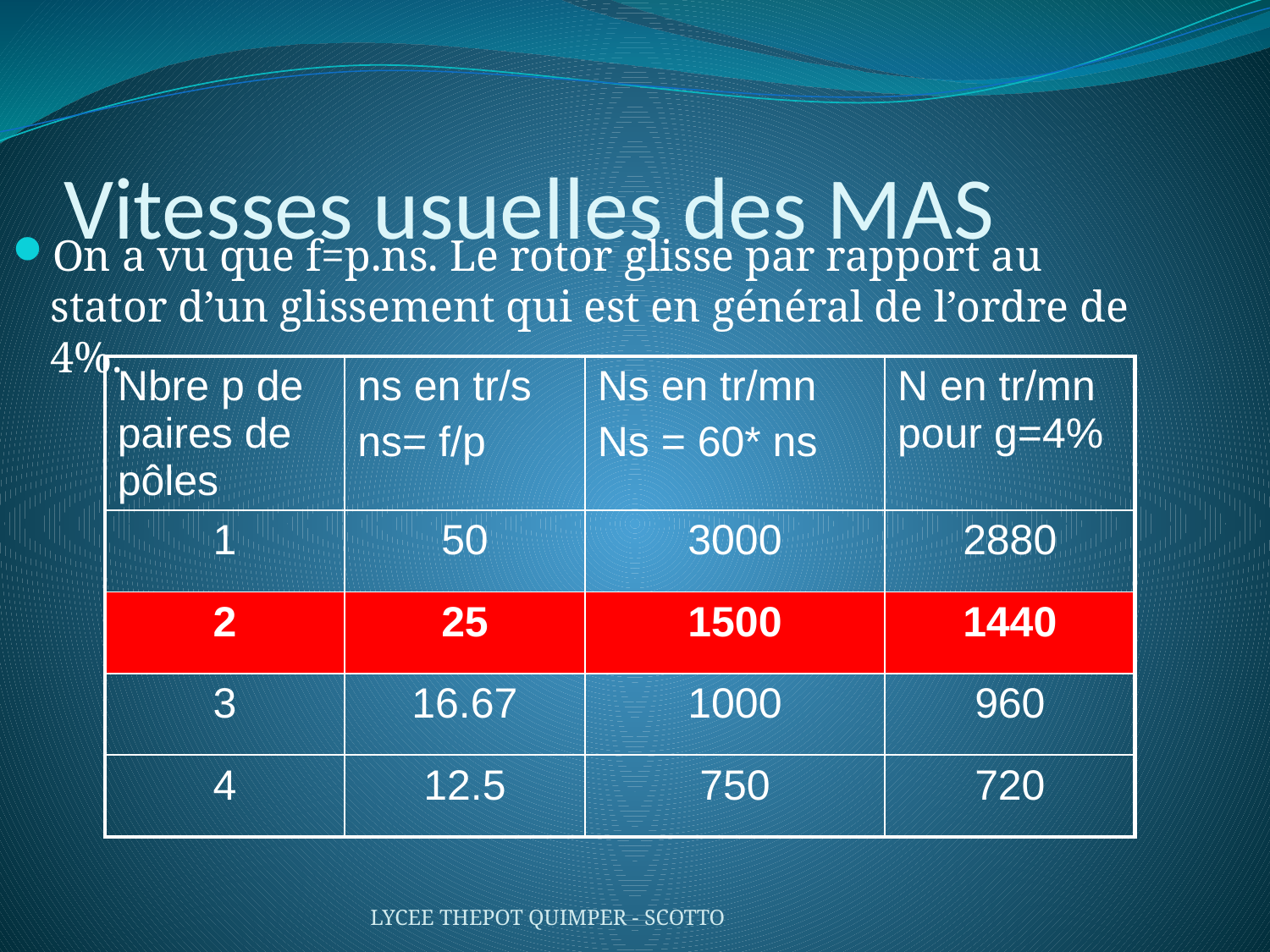

# Vitesses usuelles des MAS
On a vu que f=p.ns. Le rotor glisse par rapport au stator d’un glissement qui est en général de l’ordre de 4%.

| Nbre p de paires de pôles | ns en tr/s ns= f/p | Ns en tr/mn Ns = 60\* ns | N en tr/mn pour g=4% |
| --- | --- | --- | --- |
| 1 | 50 | 3000 | 2880 |
| 2 | 25 | 1500 | 1440 |
| 3 | 16.67 | 1000 | 960 |
| 4 | 12.5 | 750 | 720 |
LYCEE THEPOT QUIMPER - SCOTTO